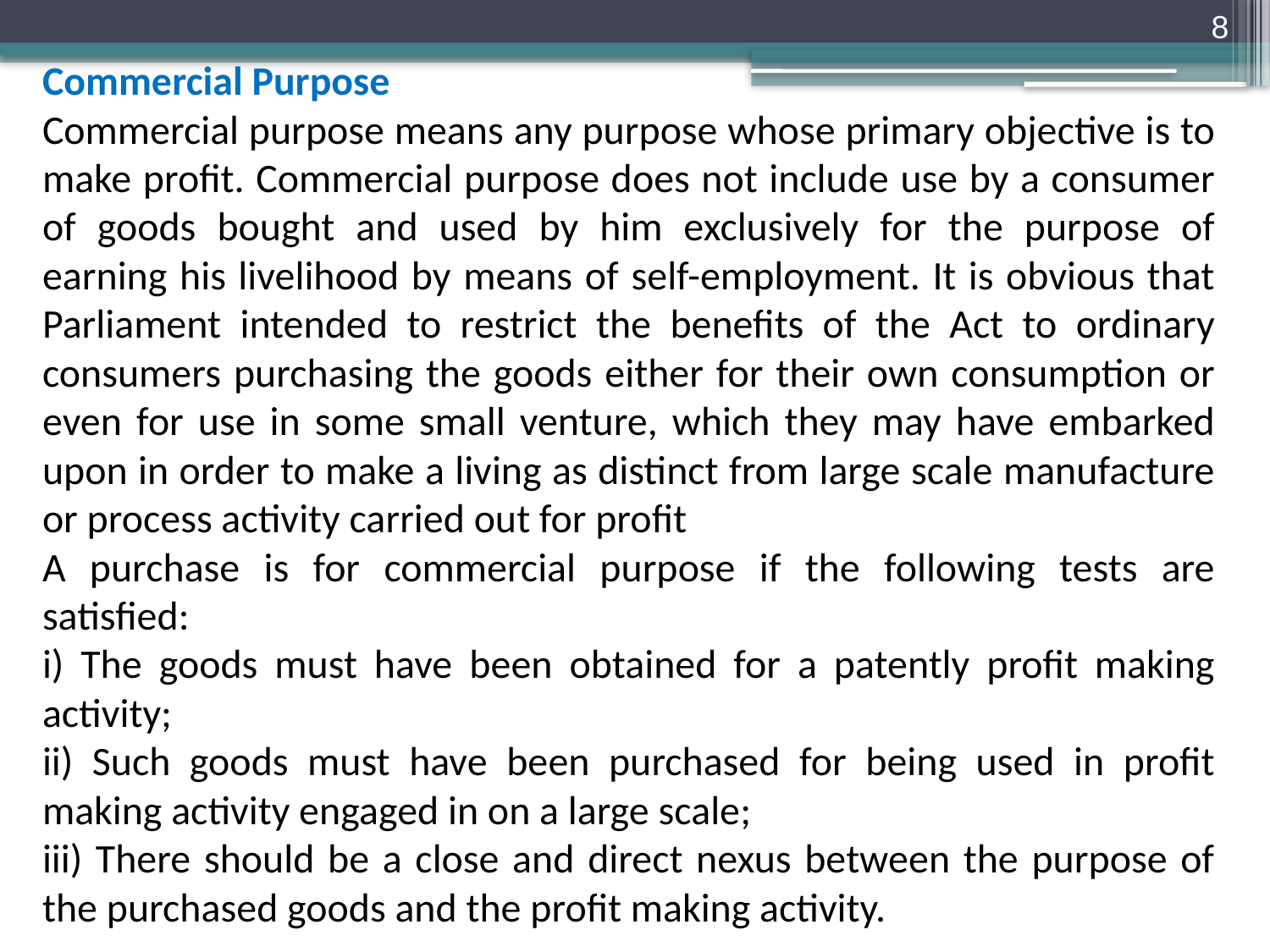

8
Commercial Purpose
Commercial purpose means any purpose whose primary objective is to make profit. Commercial purpose does not include use by a consumer of goods bought and used by him exclusively for the purpose of earning his livelihood by means of self-employment. It is obvious that Parliament intended to restrict the benefits of the Act to ordinary consumers purchasing the goods either for their own consumption or even for use in some small venture, which they may have embarked upon in order to make a living as distinct from large scale manufacture or process activity carried out for profit
A purchase is for commercial purpose if the following tests are satisfied:
i) The goods must have been obtained for a patently profit making activity;
ii) Such goods must have been purchased for being used in profit making activity engaged in on a large scale;
iii) There should be a close and direct nexus between the purpose of the purchased goods and the profit making activity.